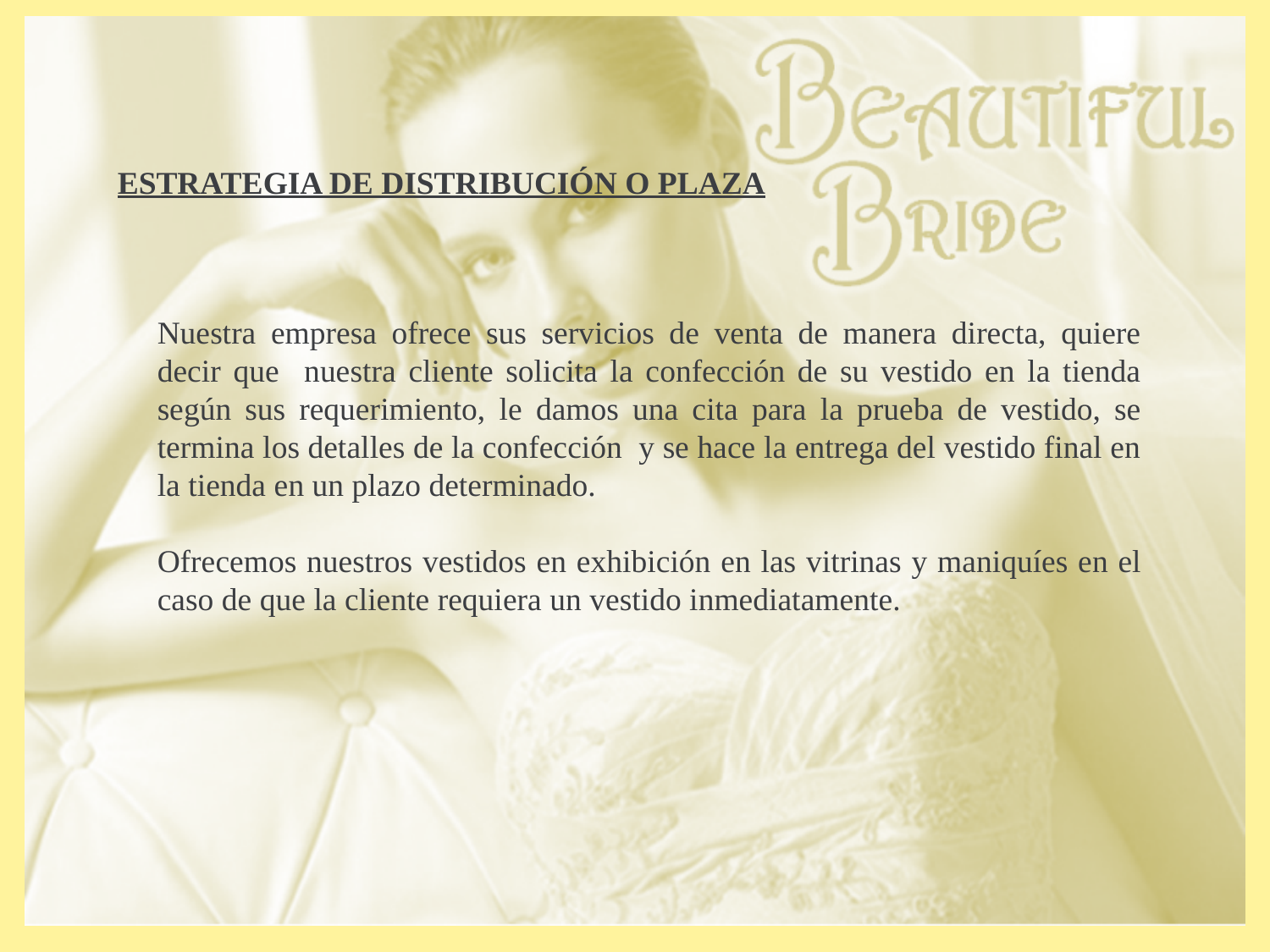

ESTRATEGIA DE DISTRIBUCIÓN O PLAZA
Nuestra empresa ofrece sus servicios de venta de manera directa, quiere decir que  nuestra cliente solicita la confección de su vestido en la tienda según sus requerimiento, le damos una cita para la prueba de vestido, se termina los detalles de la confección  y se hace la entrega del vestido final en la tienda en un plazo determinado.

Ofrecemos nuestros vestidos en exhibición en las vitrinas y maniquíes en el caso de que la cliente requiera un vestido inmediatamente.